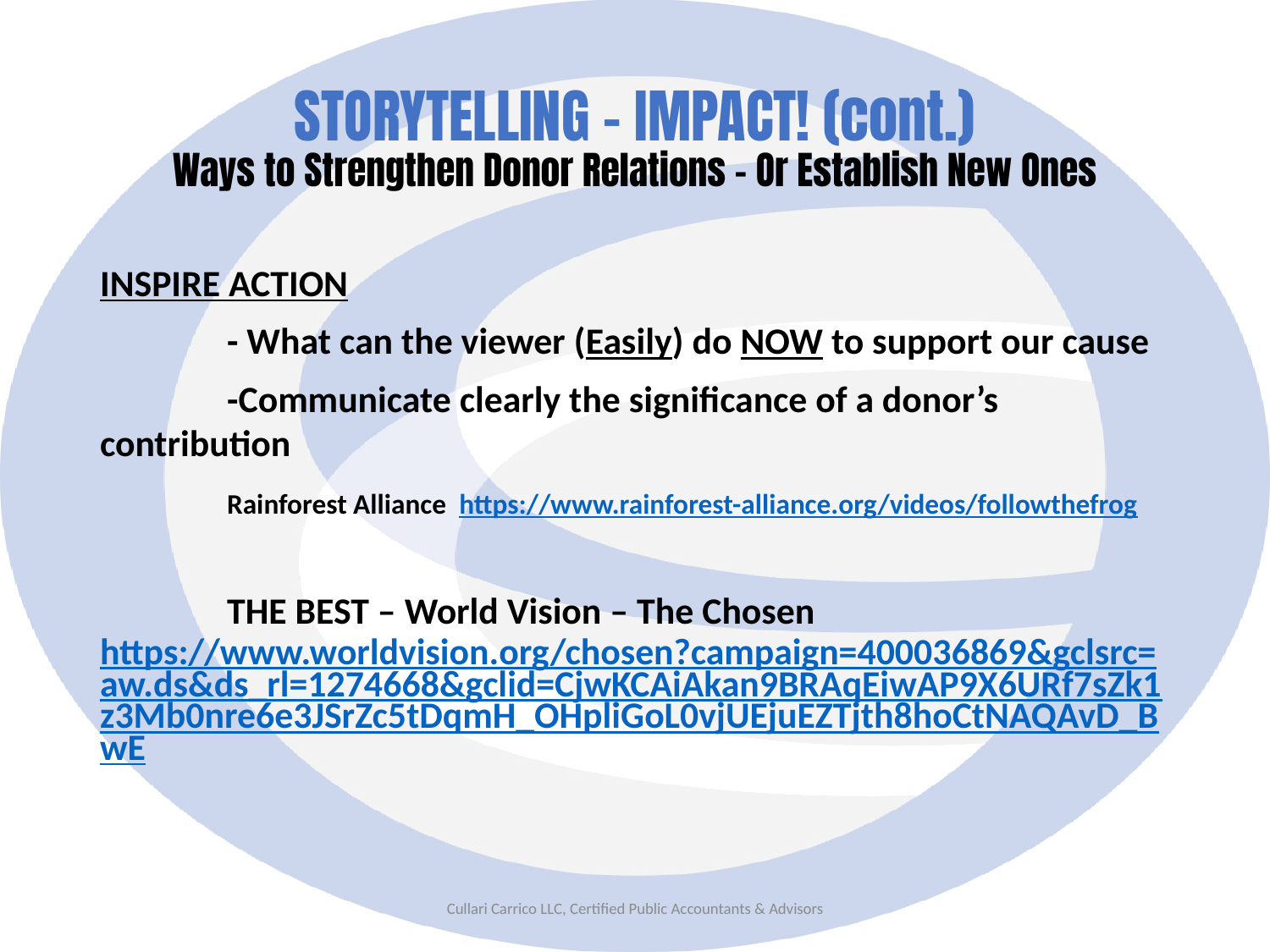

# STORYTELLING – IMPACT! (cont.) Ways to Strengthen Donor Relations – Or Establish New Ones
INSPIRE ACTION
	- What can the viewer (Easily) do NOW to support our cause
	-Communicate clearly the significance of a donor’s contribution
	Rainforest Alliance  https://www.rainforest-alliance.org/videos/followthefrog

	THE BEST – World Vision – The Chosen  https://www.worldvision.org/chosen?campaign=400036869&gclsrc=aw.ds&ds_rl=1274668&gclid=CjwKCAiAkan9BRAqEiwAP9X6URf7sZk1z3Mb0nre6e3JSrZc5tDqmH_OHpliGoL0vjUEjuEZTjth8hoCtNAQAvD_BwE

Cullari Carrico LLC, Certified Public Accountants & Advisors